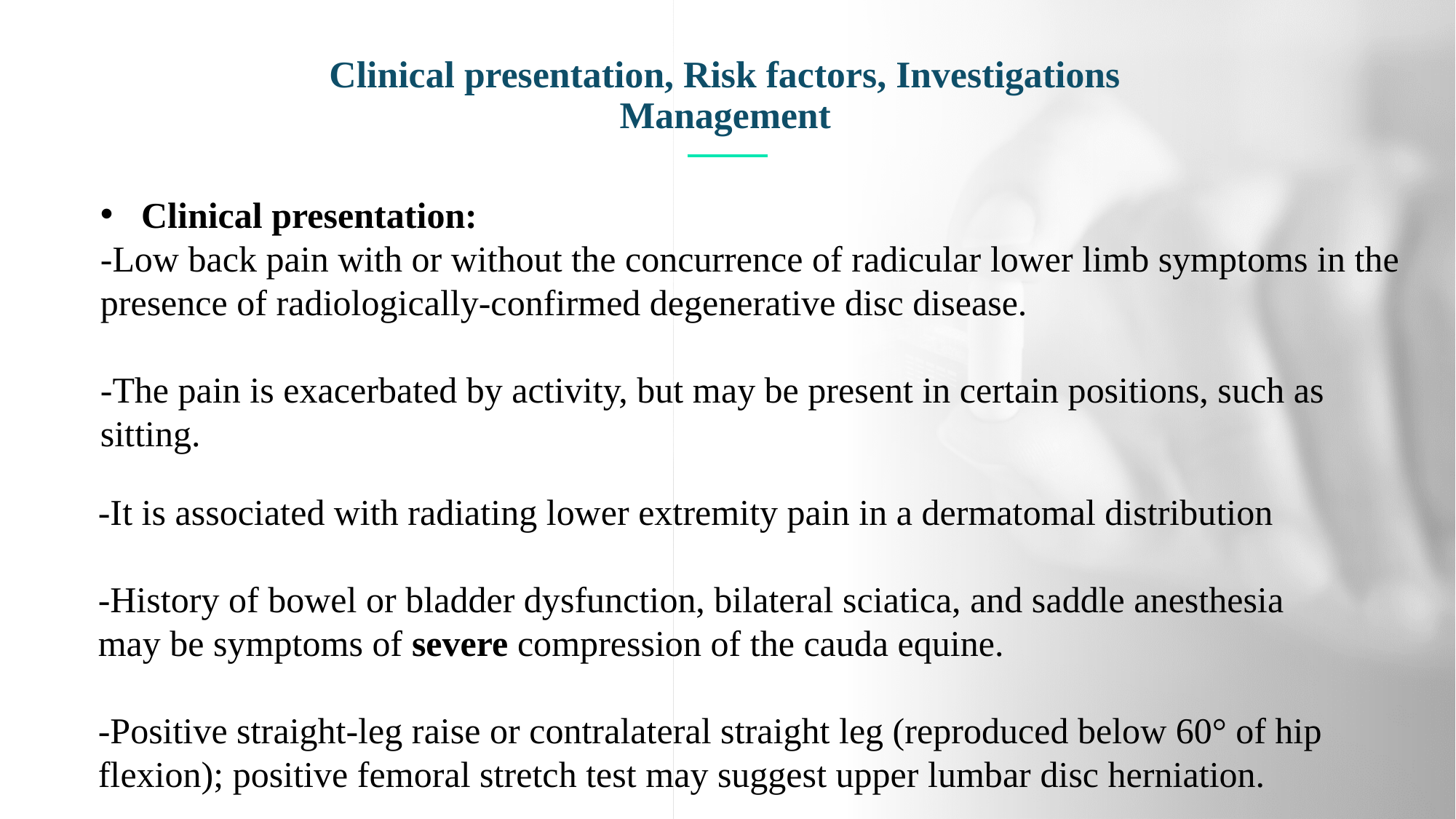

Clinical presentation, Risk factors, Investigations
Management

Clinical presentation:
-Low back pain with or without the concurrence of radicular lower limb symptoms in the presence of radiologically-confirmed degenerative disc disease.

-The pain is exacerbated by activity, but may be present in certain positions, such as sitting.
-It is associated with radiating lower extremity pain in a dermatomal distribution

-History of bowel or bladder dysfunction, bilateral sciatica, and saddle anesthesia may be symptoms of severe compression of the cauda equine.

-Positive straight-leg raise or contralateral straight leg (reproduced below 60° of hip flexion); positive femoral stretch test may suggest upper lumbar disc herniation.